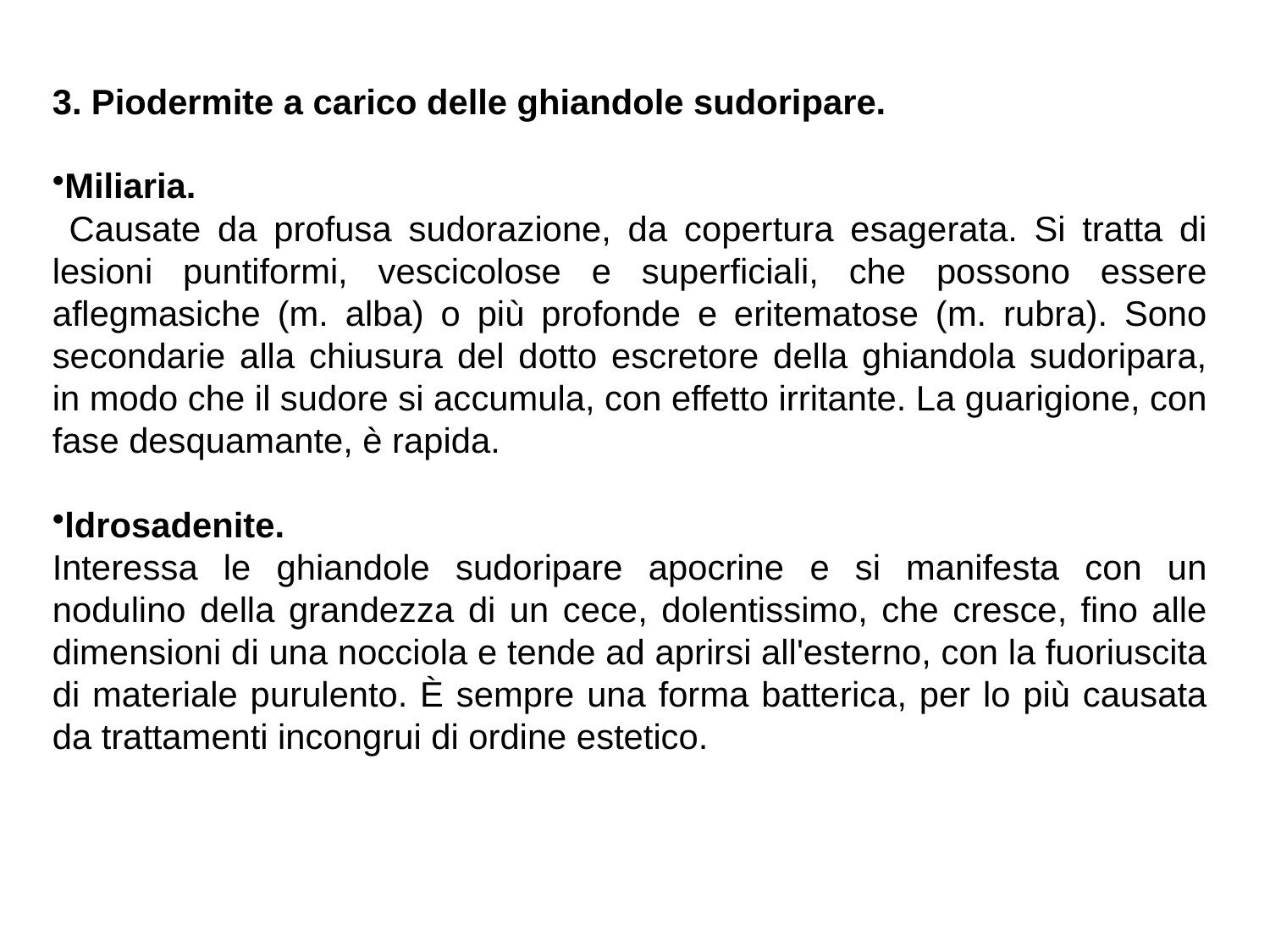

3. Piodermite a carico delle ghiandole sudoripare.

Miliaria.
 Causate da profusa sudorazione, da copertura esagerata. Si tratta di lesioni puntiformi, vescicolose e superficiali, che possono essere aflegmasiche (m. alba) o più profonde e eritematose (m. rubra). Sono secondarie alla chiusura del dotto escretore della ghiandola sudoripara, in modo che il sudore si accumula, con effetto irritante. La guarigione, con fase desquamante, è rapida.

ldrosadenite.
Interessa le ghiandole sudoripare apocrine e si manifesta con un nodulino della grandezza di un cece, dolentissimo, che cresce, fino alle dimensioni di una nocciola e tende ad aprirsi all'esterno, con la fuoriuscita di materiale purulento. È sempre una forma batterica, per lo più causata da trattamenti incongrui di ordine estetico.